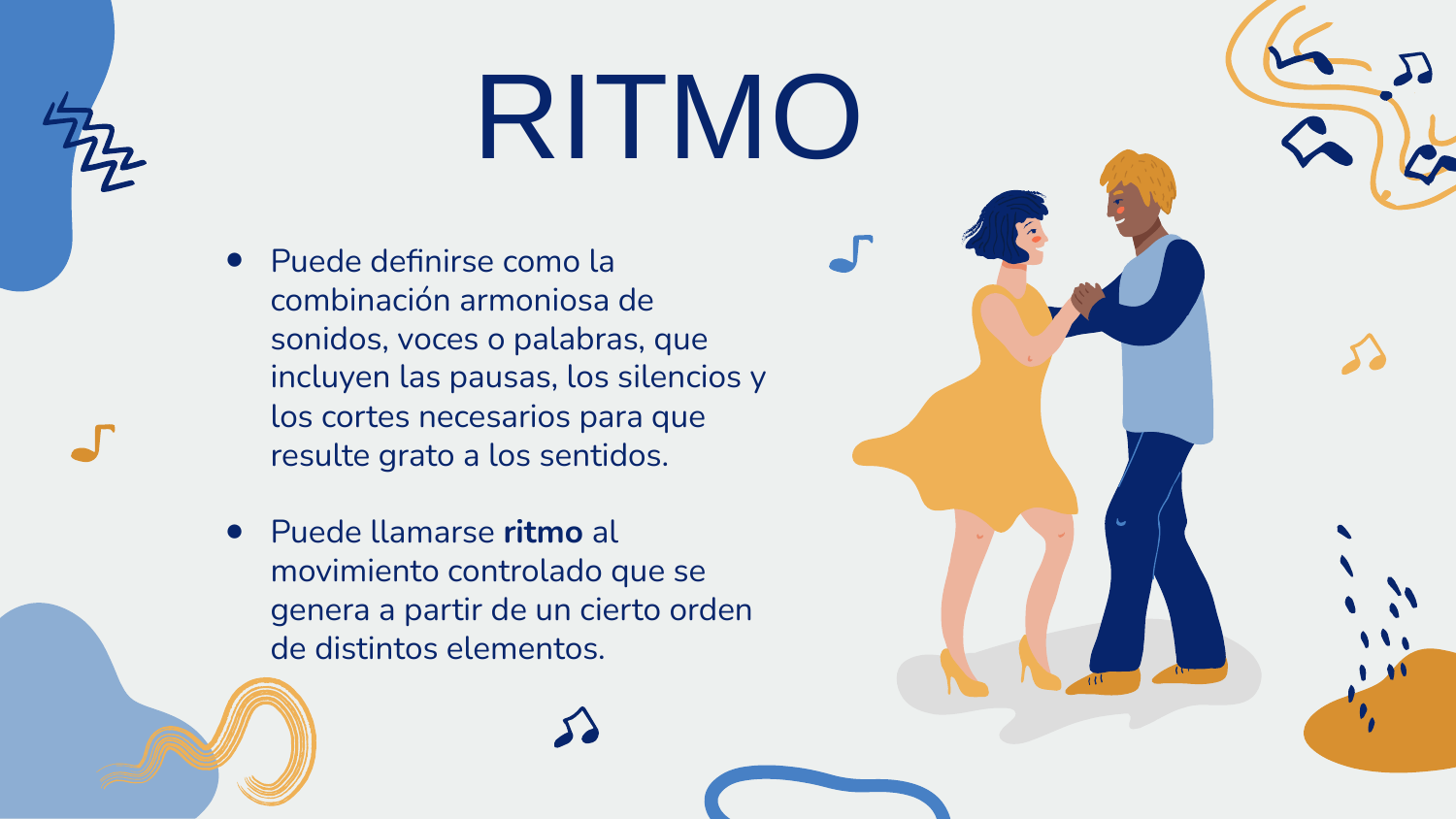

# RITMO

Puede definirse como la combinación armoniosa de sonidos, voces o palabras, que incluyen las pausas, los silencios y los cortes necesarios para que resulte grato a los sentidos.

Puede llamarse ritmo al movimiento controlado que se genera a partir de un cierto orden de distintos elementos.